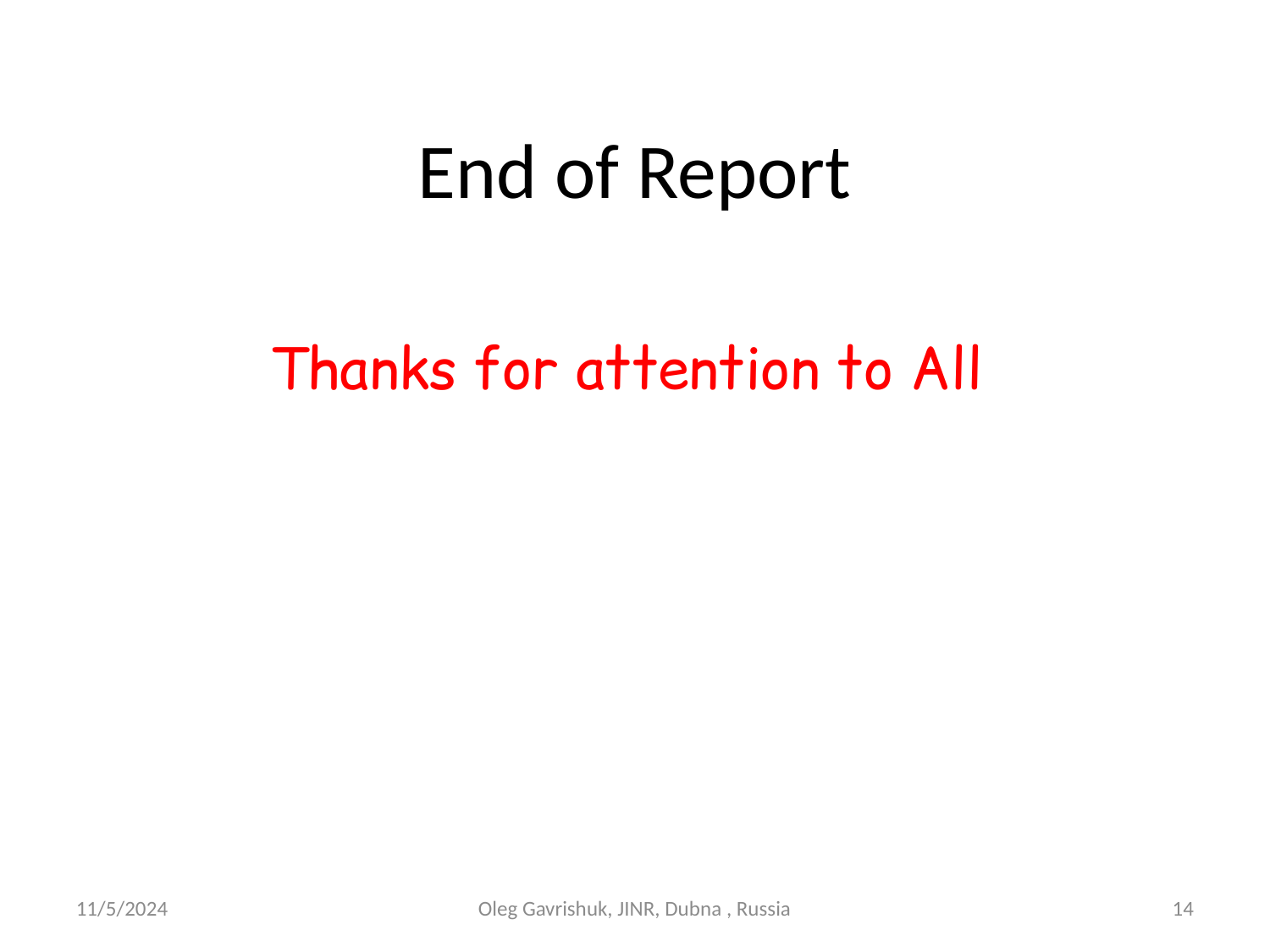

End of Report
Thanks for attention to All
11/5/2024
Oleg Gavrishuk, JINR, Dubna , Russia
14